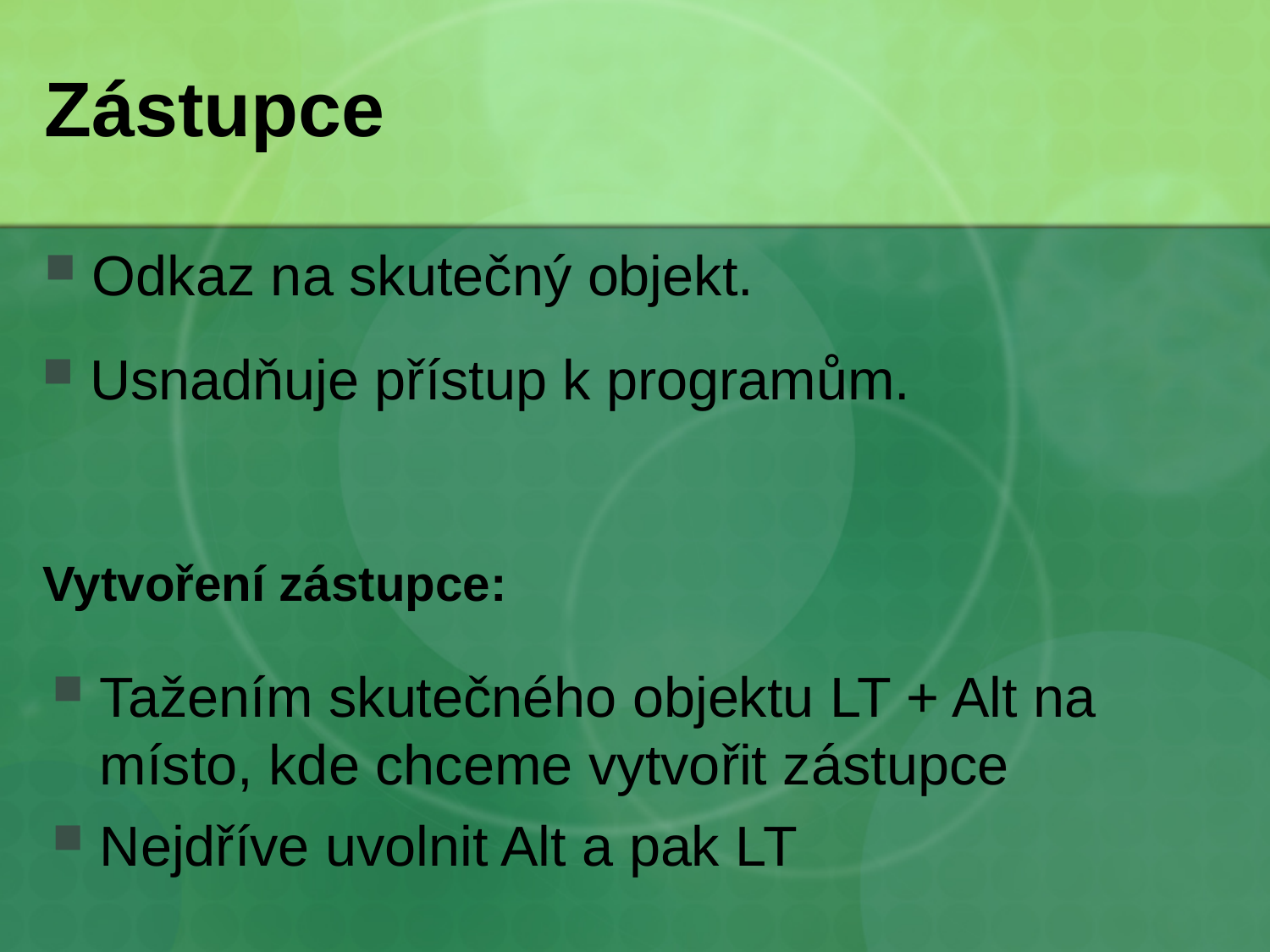

# Zástupce
Odkaz na skutečný objekt.
Usnadňuje přístup k programům.
Vytvoření zástupce:
Tažením skutečného objektu LT + Alt na místo, kde chceme vytvořit zástupce
Nejdříve uvolnit Alt a pak LT